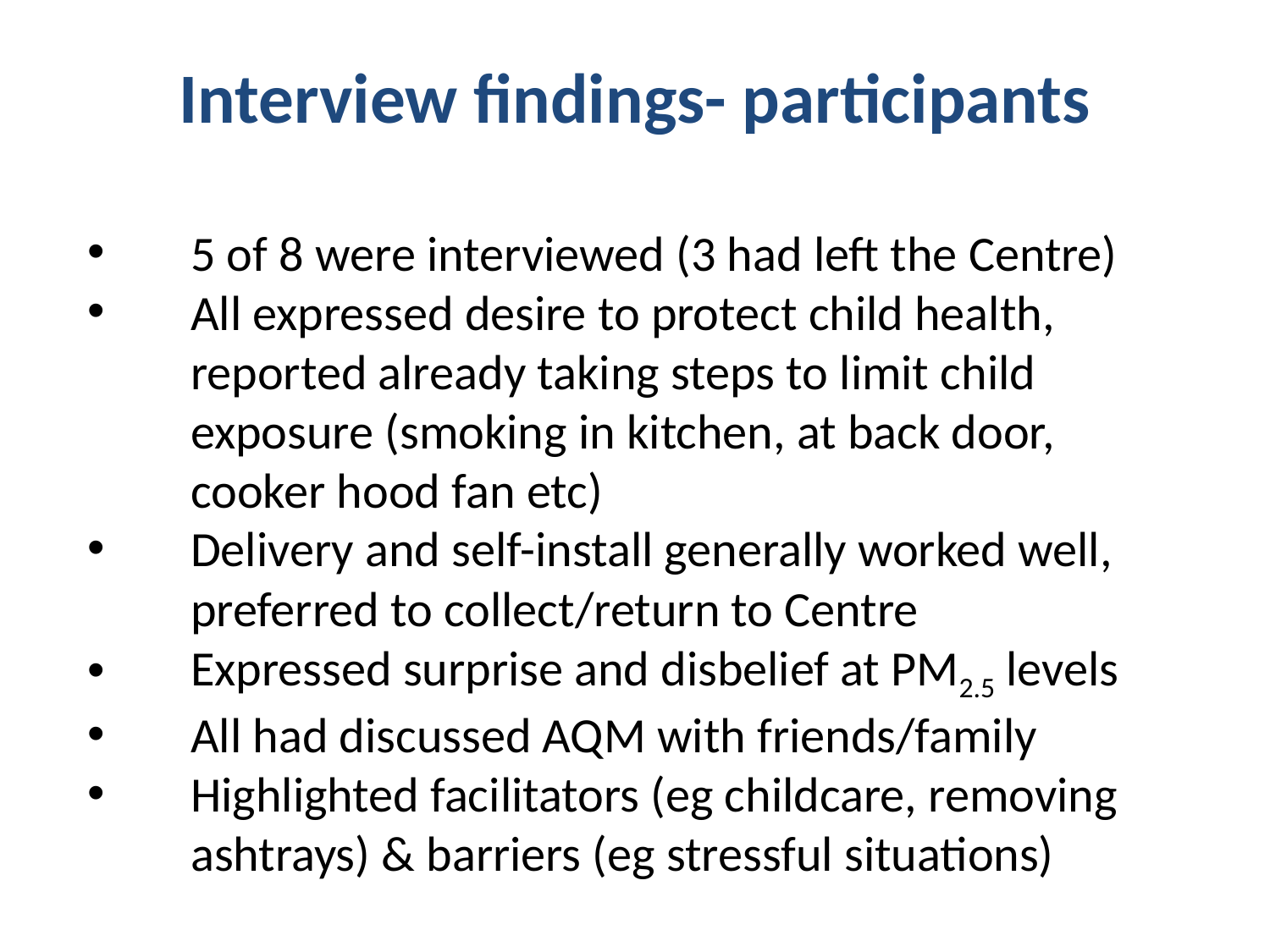

Interview findings- participants

5 of 8 were interviewed (3 had left the Centre)
All expressed desire to protect child health, reported already taking steps to limit child exposure (smoking in kitchen, at back door, cooker hood fan etc)
Delivery and self-install generally worked well, preferred to collect/return to Centre
Expressed surprise and disbelief at PM2.5 levels
All had discussed AQM with friends/family
Highlighted facilitators (eg childcare, removing ashtrays) & barriers (eg stressful situations)